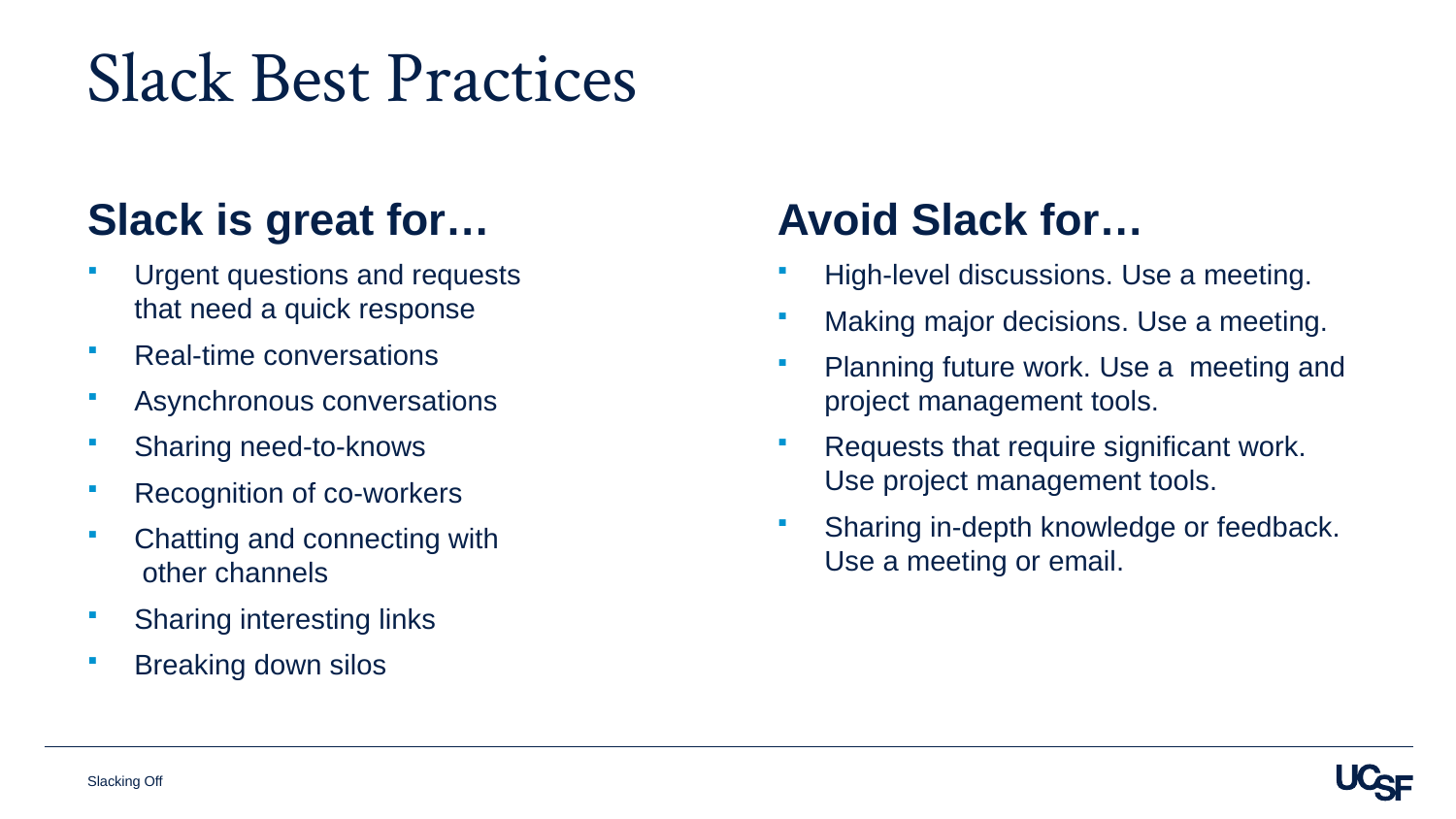

# Slack Best Practices

Slack is great for…
Urgent questions and requests
that need a quick response
Real-time conversations
Asynchronous conversations
Sharing need-to-knows
Recognition of co-workers
Chatting and connecting with
 other channels
Sharing interesting links
Breaking down silos

Avoid Slack for…
High-level discussions. Use a meeting.
Making major decisions. Use a meeting.
Planning future work. Use a  meeting and project management tools.
Requests that require significant work. Use project management tools.
Sharing in-depth knowledge or feedback. Use a meeting or email.

Slacking Off